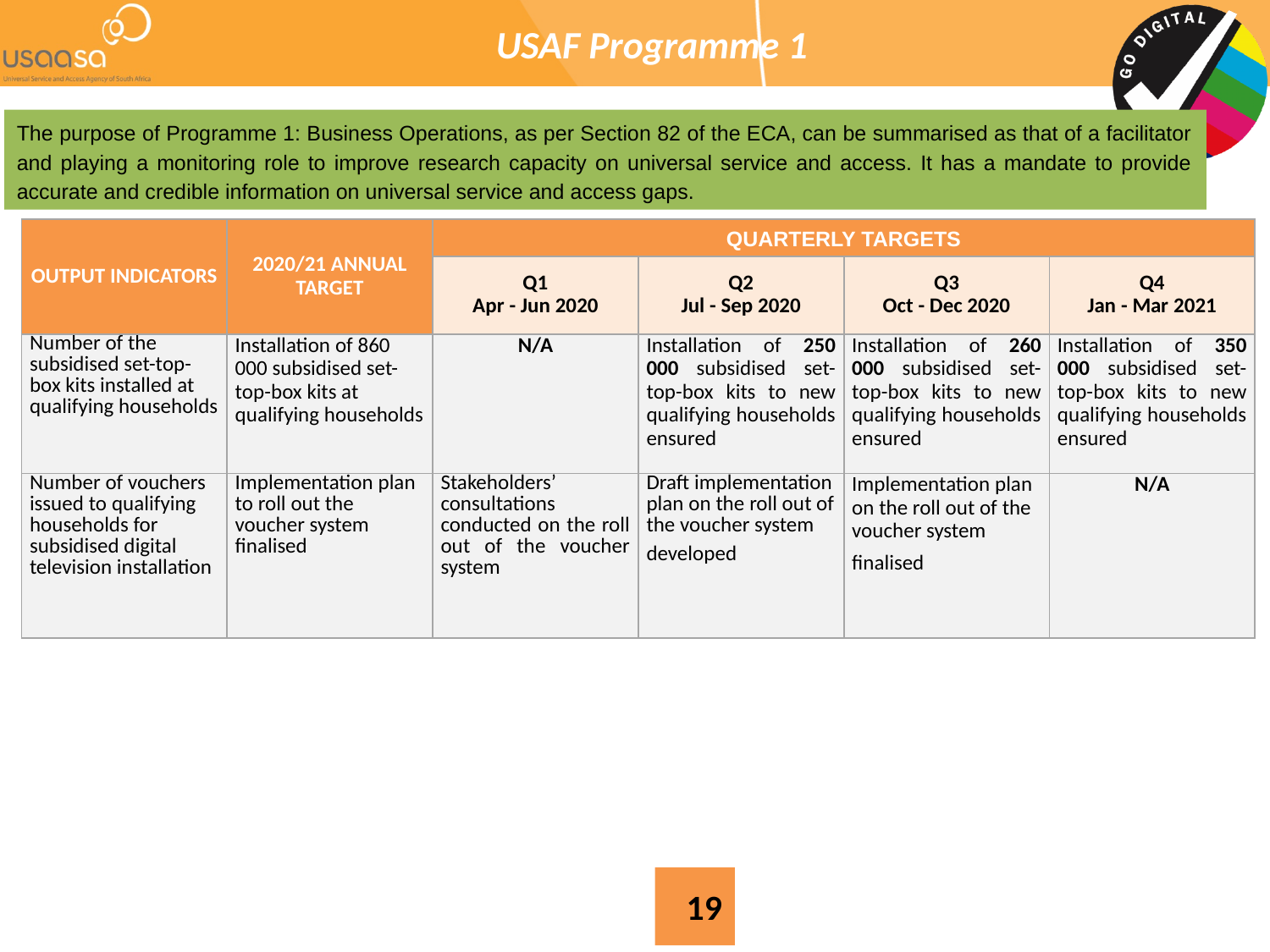

# USAF Programme 1

The purpose of Programme 1: Business Operations, as per Section 82 of the ECA, can be summarised as that of a facilitator and playing a monitoring role to improve research capacity on universal service and access. It has a mandate to provide accurate and credible information on universal service and access gaps.
| OUTPUT INDICATORS | 2020/21 ANNUAL TARGET | QUARTERLY TARGETS |  |  |  |
| --- | --- | --- | --- | --- | --- |
|  |  | Q1 Apr - Jun 2020 | Q2 Jul - Sep 2020 | Q3 Oct - Dec 2020 | Q4 Jan - Mar 2021 |
| Number of the subsidised set-top-box kits installed at qualifying households | Installation of 860 000 subsidised set-top-box kits at qualifying households | N/A | Installation of 250 000 subsidised set-top-box kits to new qualifying households ensured | Installation of 260 000 subsidised set-top-box kits to new qualifying households ensured | Installation of 350 000 subsidised set-top-box kits to new qualifying households ensured |
| Number of vouchers issued to qualifying households for subsidised digital television installation | Implementation plan to roll out the voucher system finalised | Stakeholders’ consultations conducted on the roll out of the voucher system | Draft implementation plan on the roll out of the voucher system developed | Implementation plan on the roll out of the voucher system finalised | N/A |
19